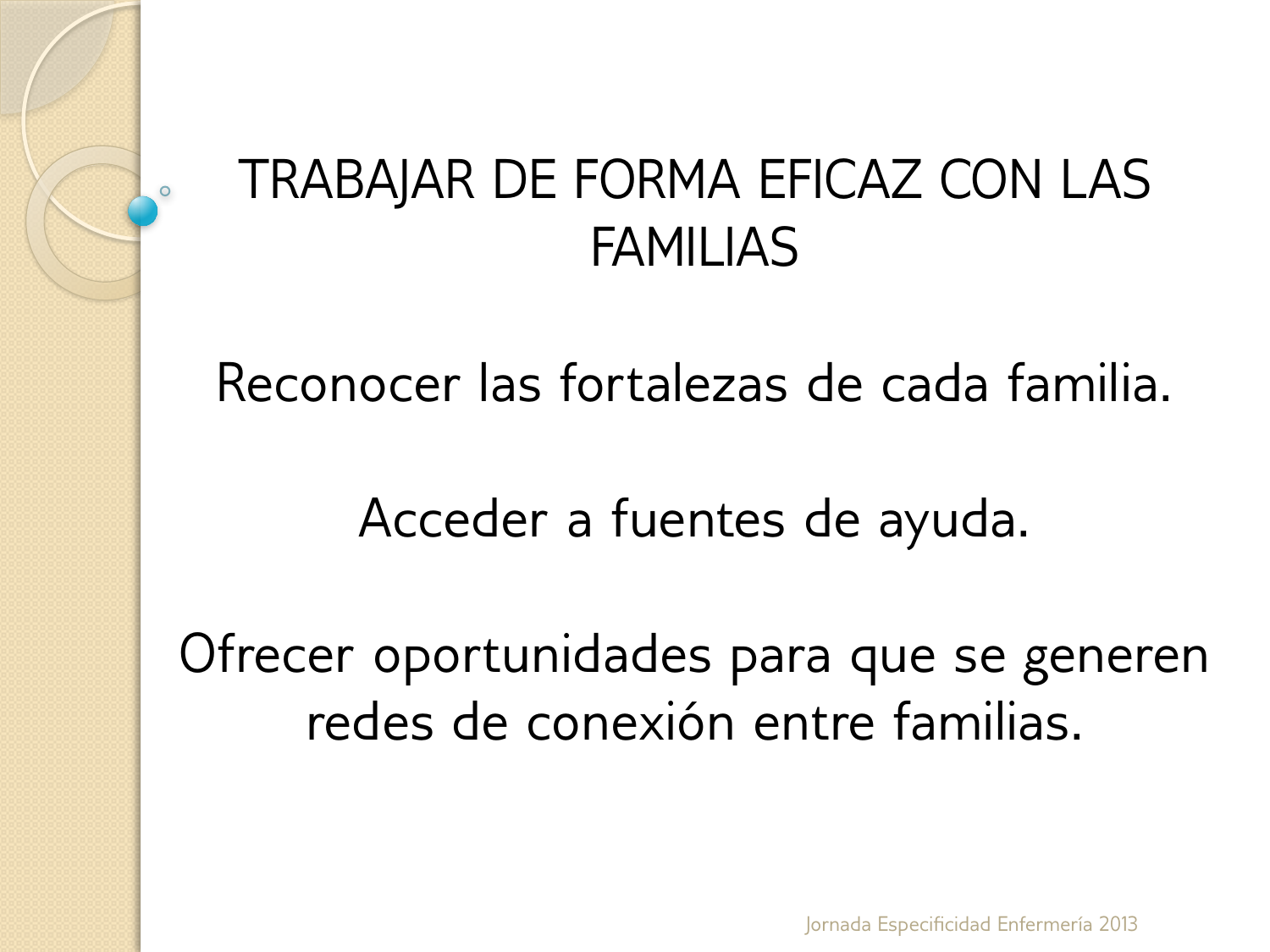

TRABAJAR DE FORMA EFICAZ CON LAS FAMILIAS

Reconocer las fortalezas de cada familia.

Acceder a fuentes de ayuda.

Ofrecer oportunidades para que se generen redes de conexión entre familias.

Jornada Especificidad Enfermería 2013